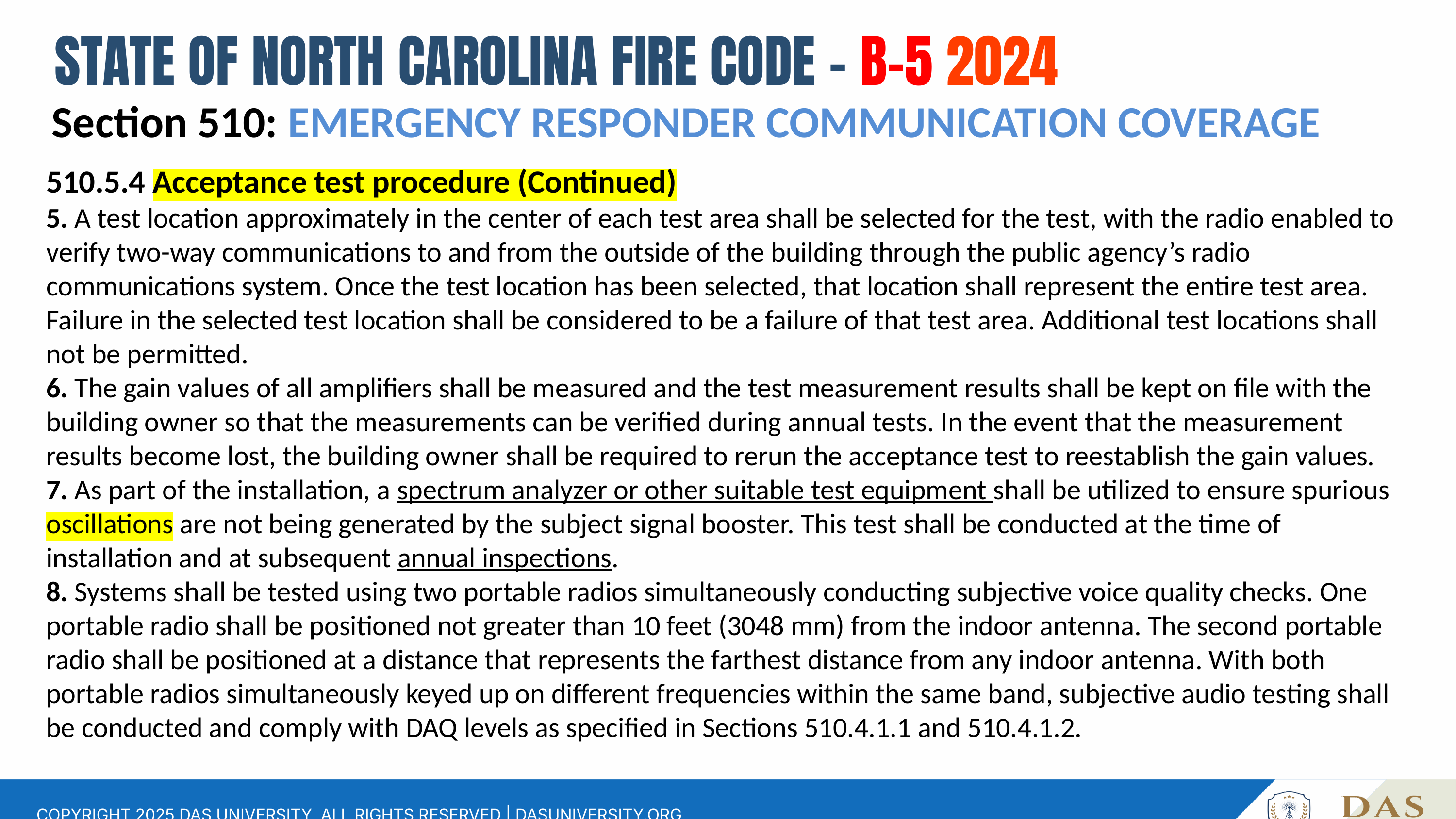

STATE OF NORTH CAROLINA FIRE CODE – B-5 2024
Section 510: EMERGENCY RESPONDER COMMUNICATION COVERAGE
510.5.4 Acceptance test procedure (Continued)
5. A test location approximately in the center of each test area shall be selected for the test, with the radio enabled to
verify two-way communications to and from the outside of the building through the public agency’s radio communications system. Once the test location has been selected, that location shall represent the entire test area. Failure in the selected test location shall be considered to be a failure of that test area. Additional test locations shall not be permitted.
6. The gain values of all amplifiers shall be measured and the test measurement results shall be kept on file with the building owner so that the measurements can be verified during annual tests. In the event that the measurement results become lost, the building owner shall be required to rerun the acceptance test to reestablish the gain values.
7. As part of the installation, a spectrum analyzer or other suitable test equipment shall be utilized to ensure spurious oscillations are not being generated by the subject signal booster. This test shall be conducted at the time of installation and at subsequent annual inspections.
8. Systems shall be tested using two portable radios simultaneously conducting subjective voice quality checks. One portable radio shall be positioned not greater than 10 feet (3048 mm) from the indoor antenna. The second portable radio shall be positioned at a distance that represents the farthest distance from any indoor antenna. With both portable radios simultaneously keyed up on different frequencies within the same band, subjective audio testing shall be conducted and comply with DAQ levels as specified in Sections 510.4.1.1 and 510.4.1.2.

COPYRIGHT 2025 DAS UNIVERSITY. ALL RIGHTS RESERVED | DASUNIVERSITY.ORG